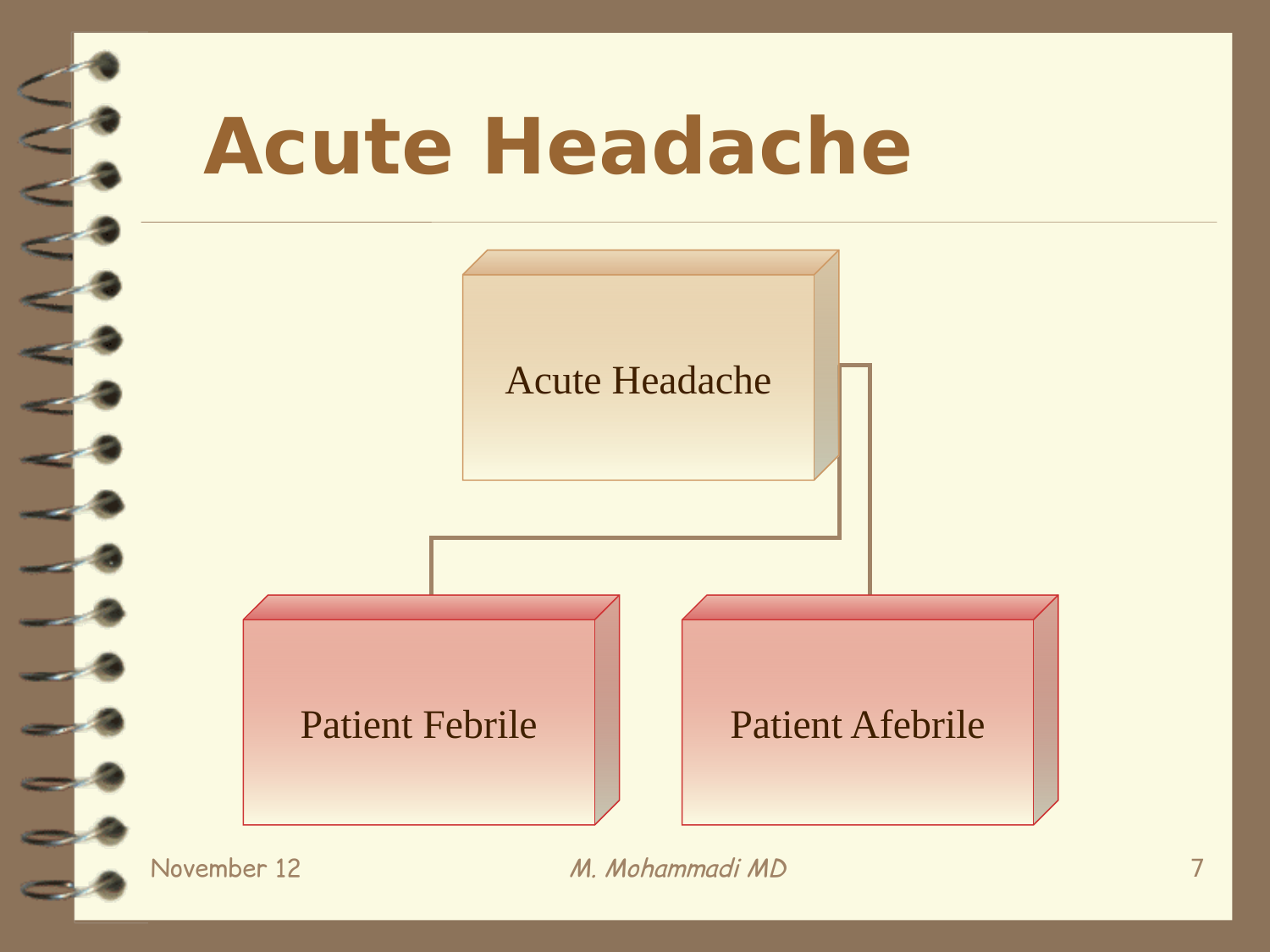

Acute Headache
Acute Headache
Patient Febrile
Patient Afebrile
November 12
M. Mohammadi MD
7